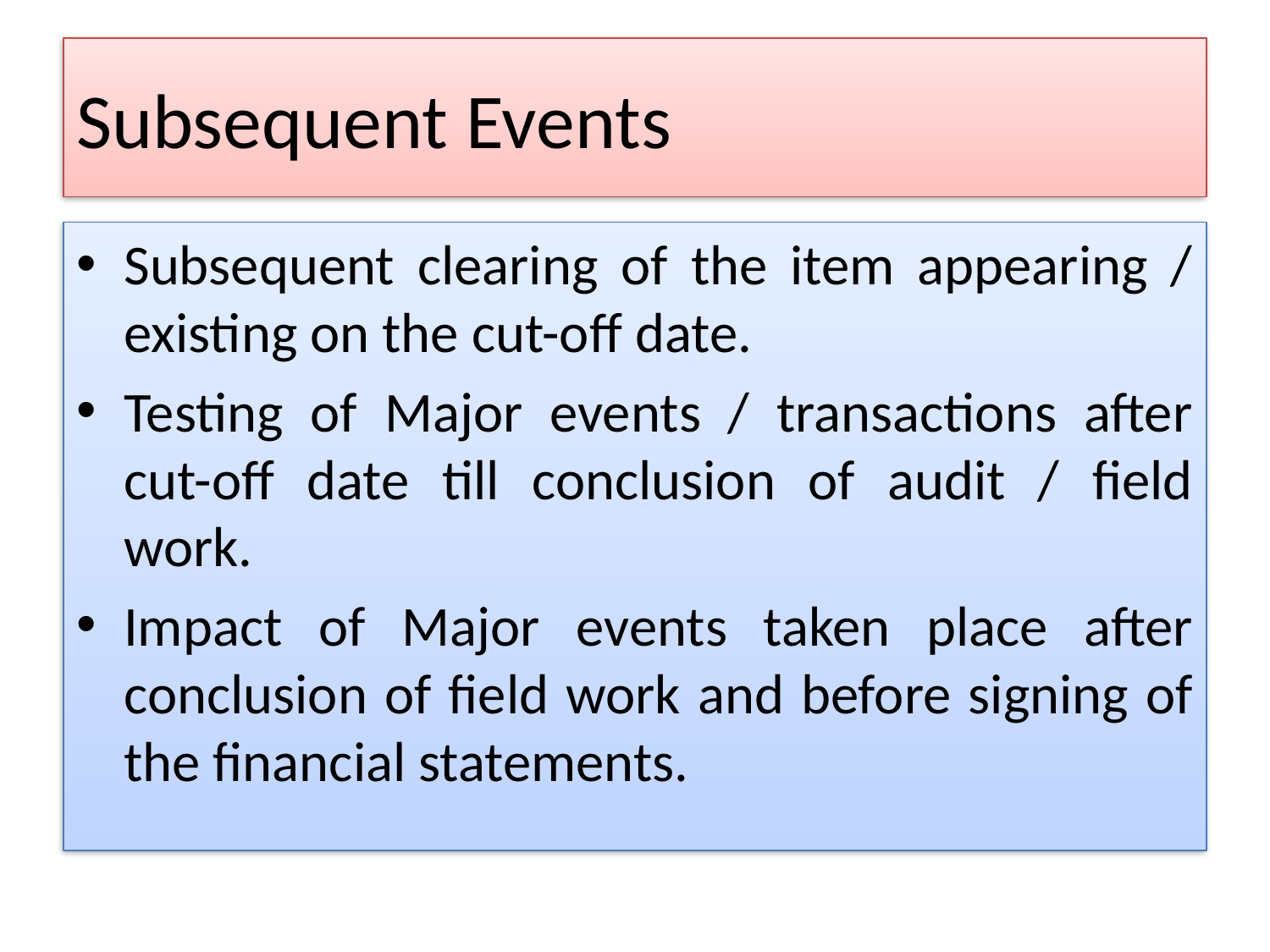

# Subsequent Events
Subsequent clearing of the item appearing / existing on the cut-off date.
Testing of Major events / transactions after cut-off date till conclusion of audit / field work.
Impact of Major events taken place after conclusion of field work and before signing of the financial statements.